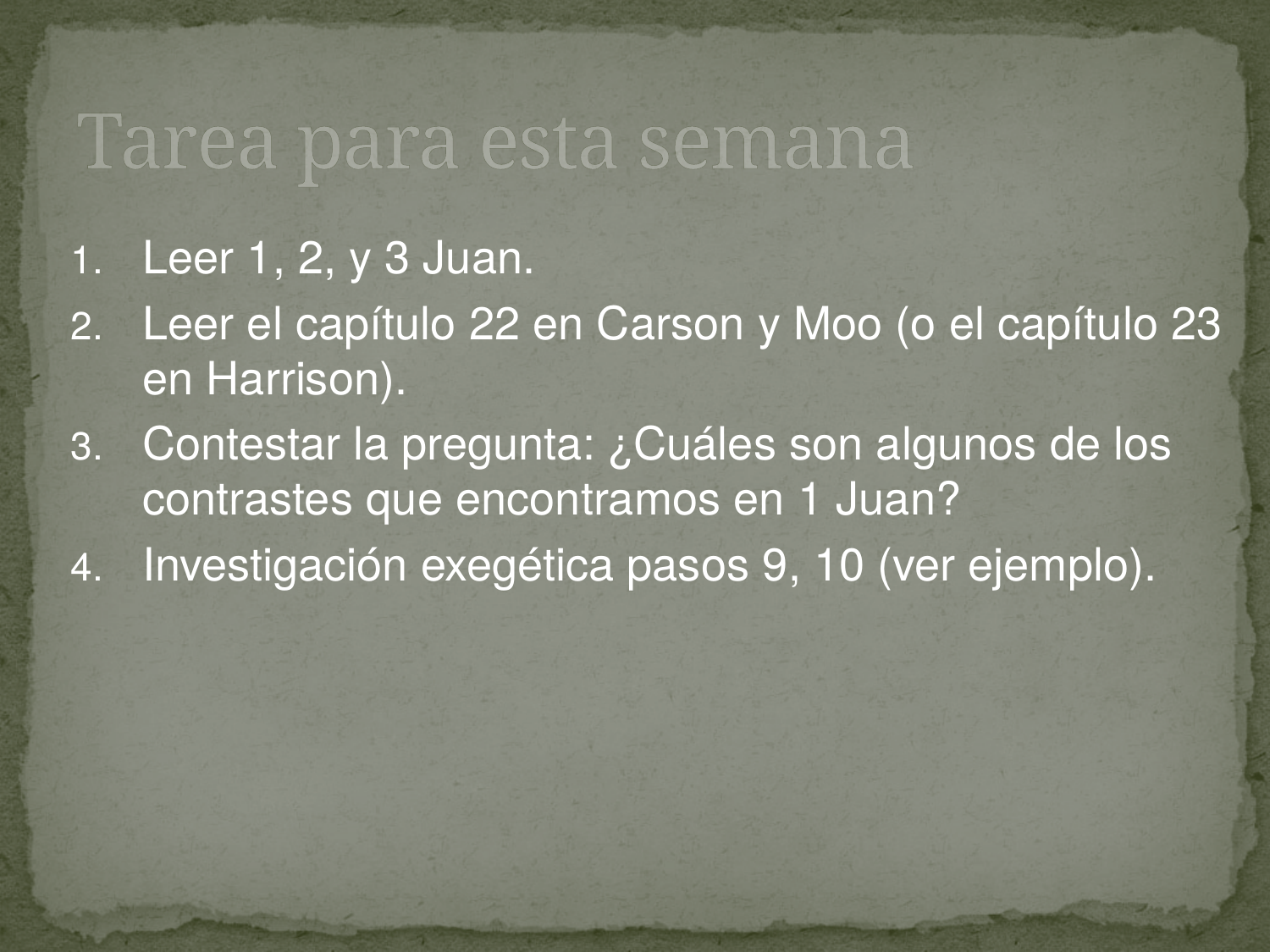

# Tarea para esta semana
Leer 1, 2, y 3 Juan.
Leer el capítulo 22 en Carson y Moo (o el capítulo 23 en Harrison).
Contestar la pregunta: ¿Cuáles son algunos de los contrastes que encontramos en 1 Juan?
Investigación exegética pasos 9, 10 (ver ejemplo).